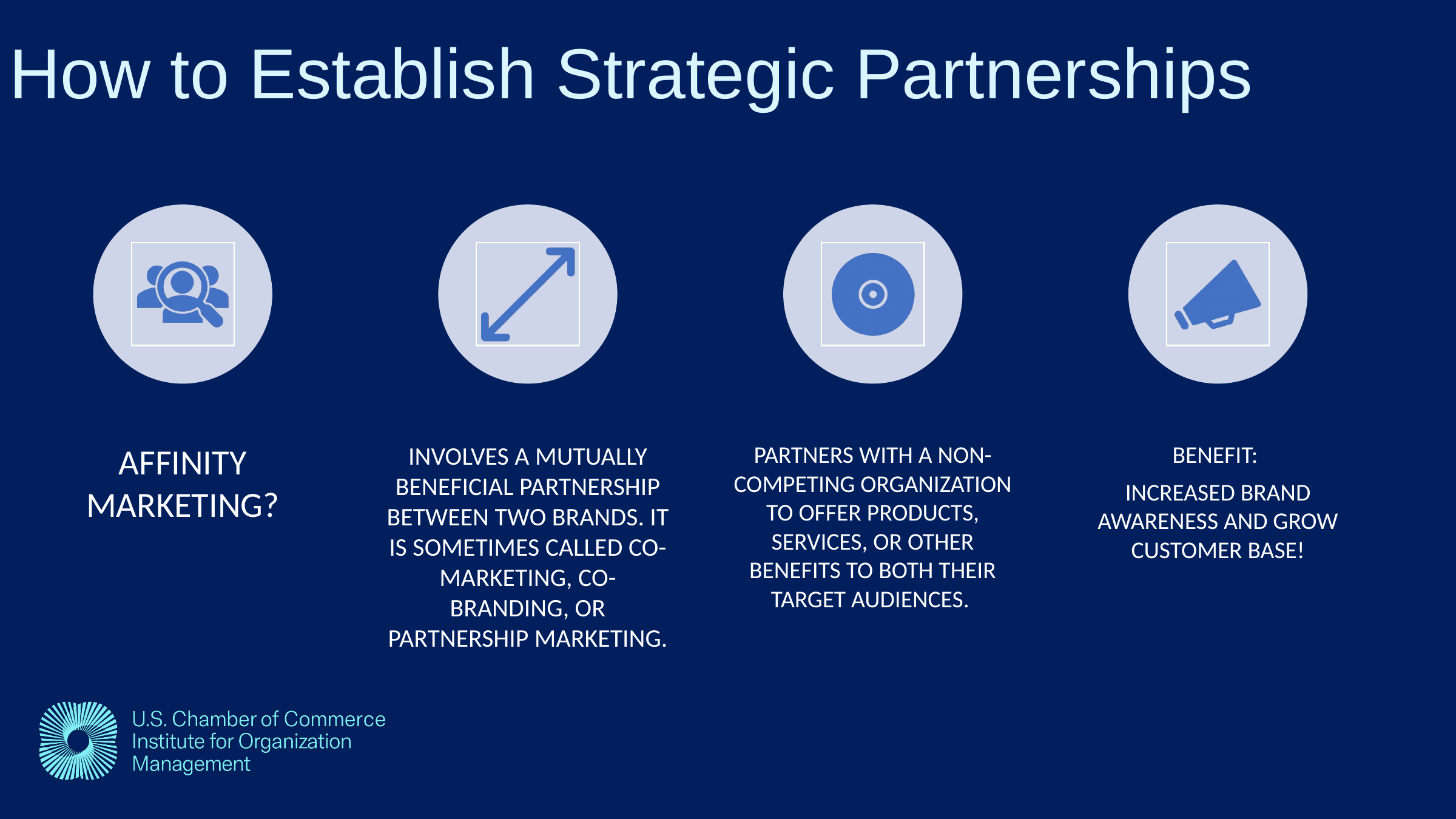

Affinity Marketing?
Involves a mutually beneficial partnership between two brands. It is sometimes called co-marketing, co-branding, or partnership marketing.
Partners with a non-competing organization to offer products, services, or other benefits to both their target audiences.
Benefit:
INCREASED brand awareness and GROW customer base!